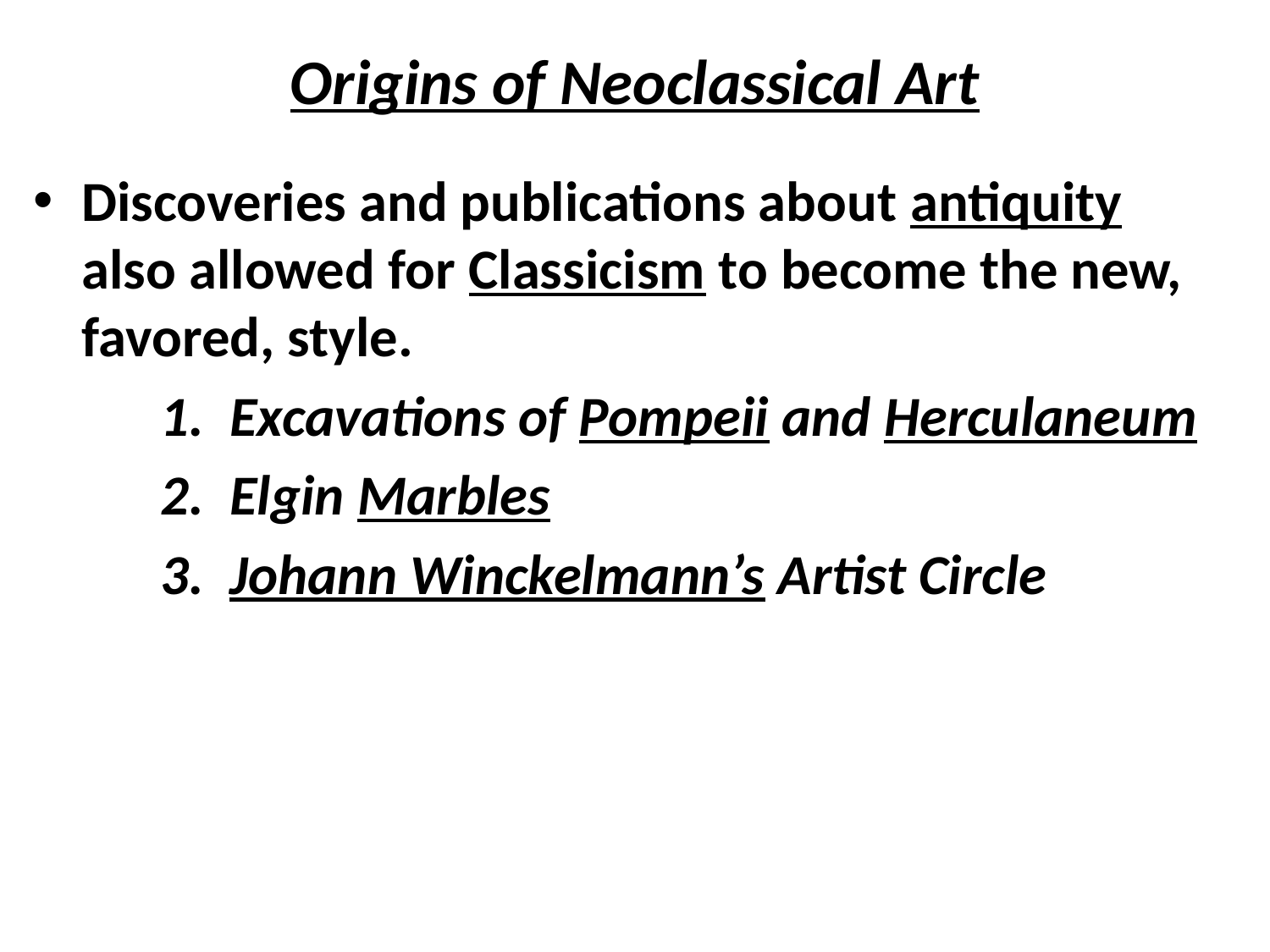

# Origins of Neoclassical Art
Discoveries and publications about antiquity also allowed for Classicism to become the new, favored, style.
	1.  Excavations of Pompeii and Herculaneum
	2.  Elgin Marbles
	3.  Johann Winckelmann’s Artist Circle